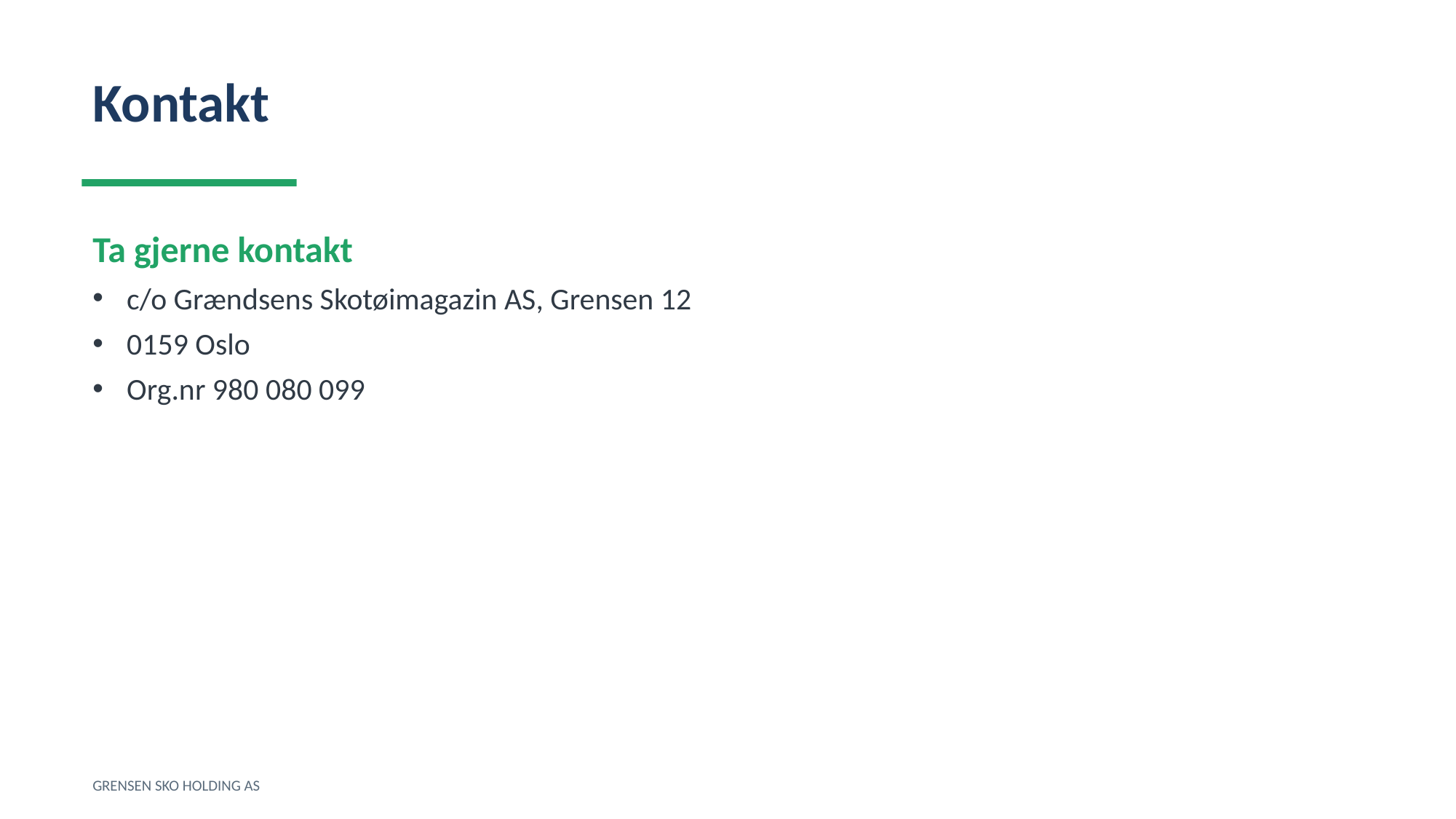

Kontakt

Ta gjerne kontakt
c/o Grændsens Skotøimagazin AS, Grensen 12
0159 Oslo
Org.nr 980 080 099
GRENSEN SKO HOLDING AS